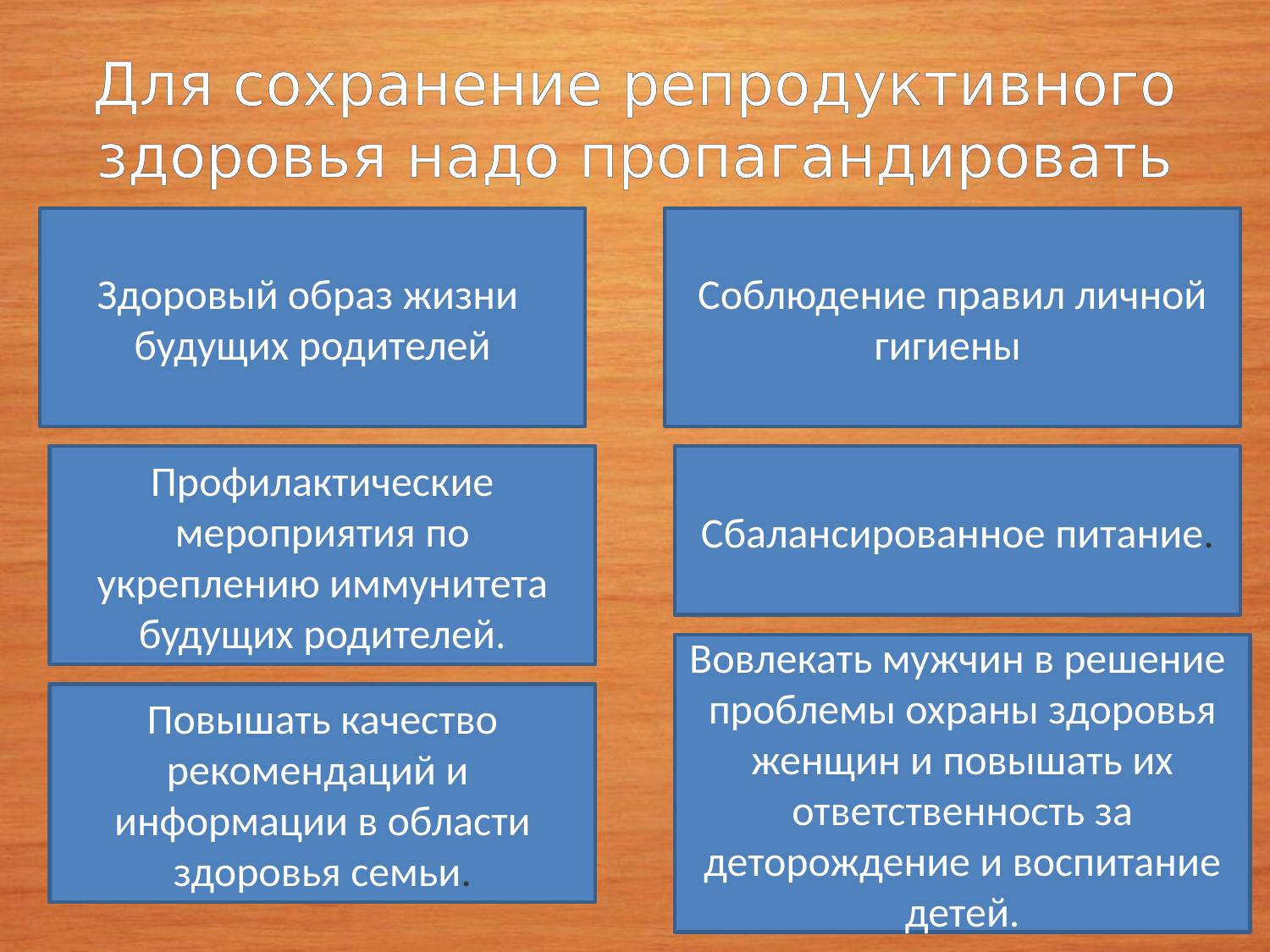

# Для сохранение репродуктивного здоровья надо пропагандировать
Здоровый образ жизни
будущих родителей
Соблюдение правил личной гигиены
Профилактические мероприятия по укреплению иммунитета будущих родителей.
Сбалансированное питание.
Вовлекать мужчин в решение
проблемы охраны здоровья женщин и повышать их ответственность за деторождение и воспитание детей.
Повышать качество рекомендаций и
информации в области здоровья семьи.